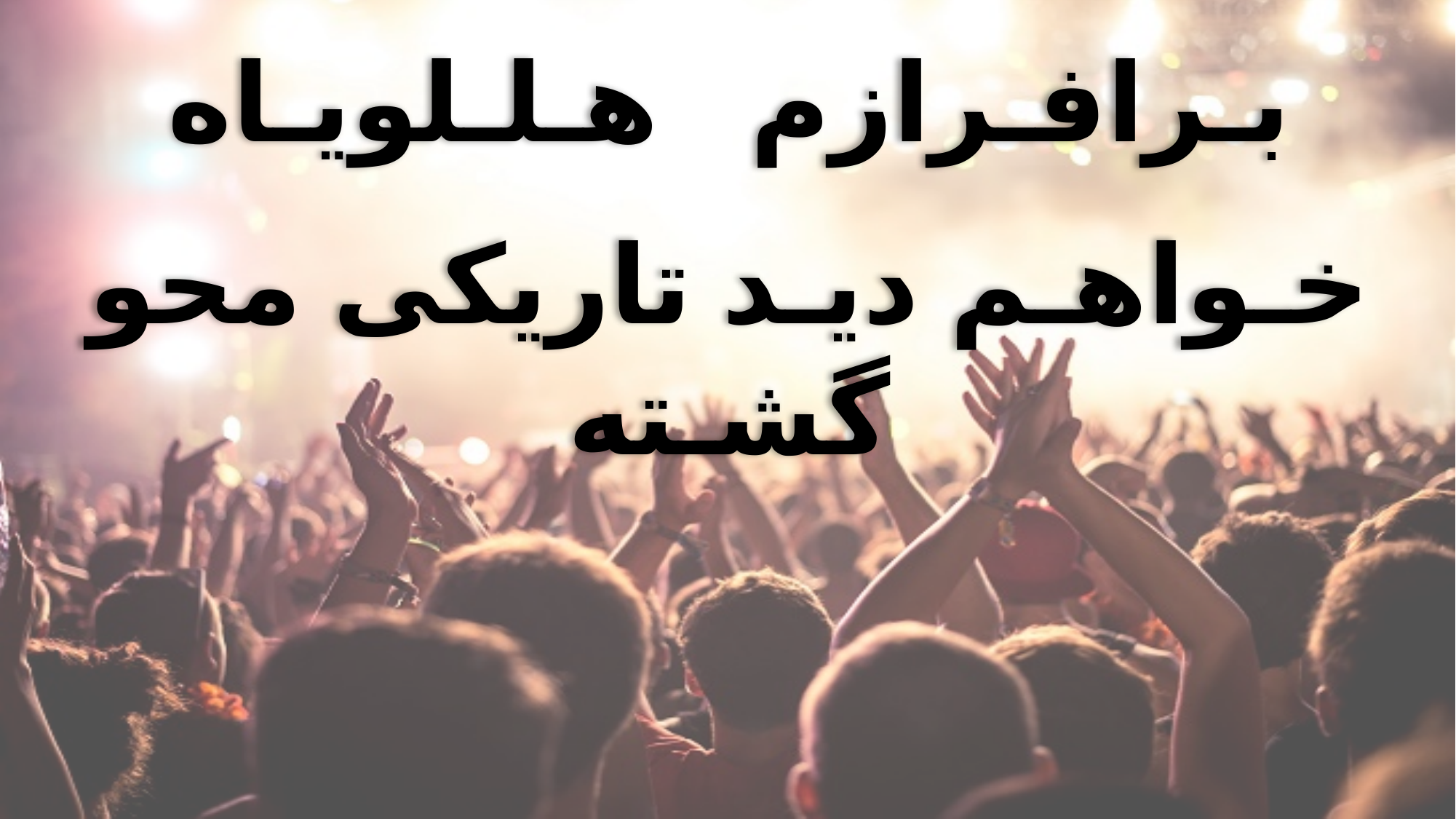

بـرافـرازم   هـلـلویـاه

خـواهـم دیـد تاریکی محو گشـته